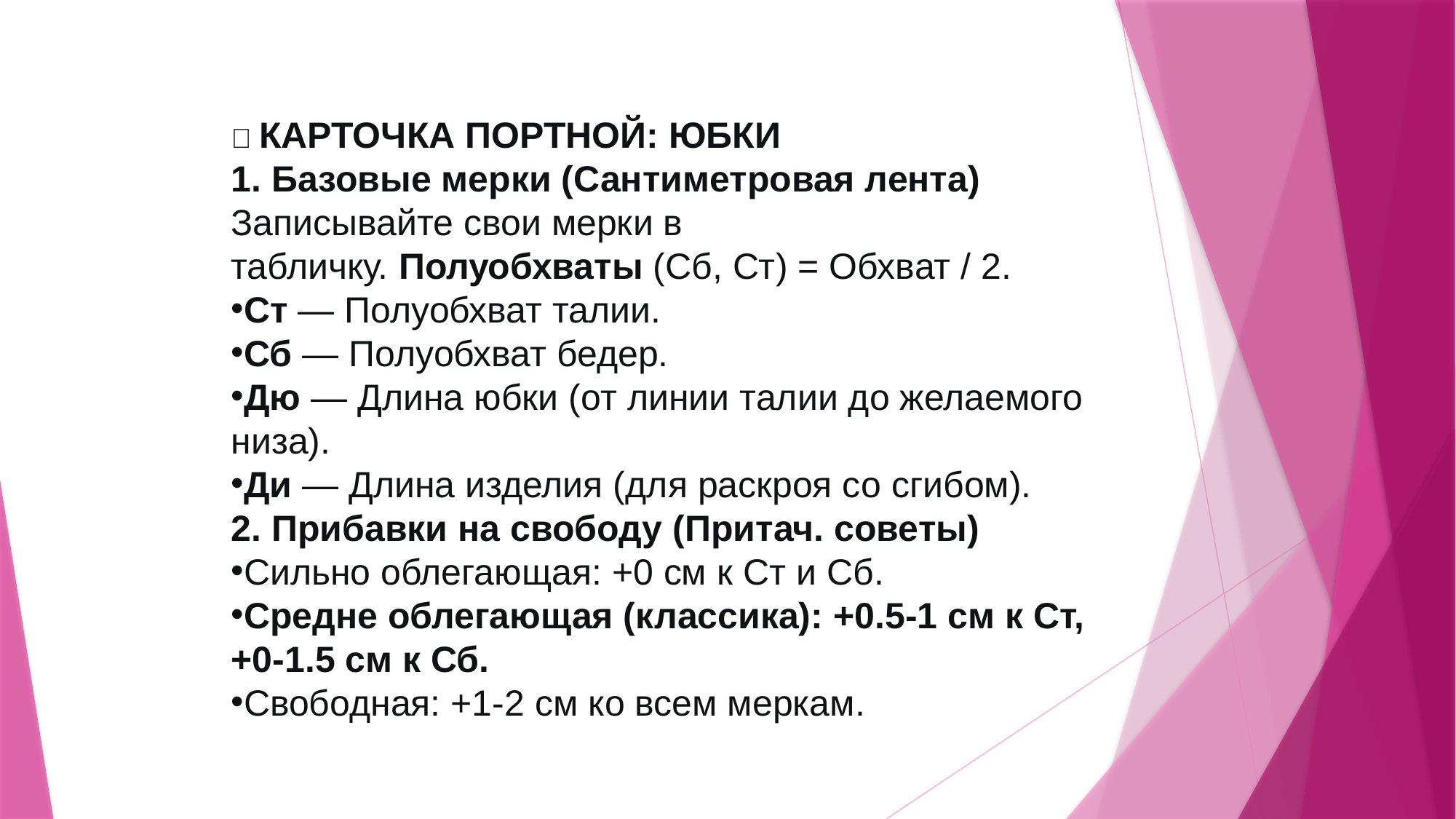

🧵 КАРТОЧКА ПОРТНОЙ: ЮБКИ
1. Базовые мерки (Сантиметровая лента)
Записывайте свои мерки в табличку. Полуобхваты (Сб, Ст) = Обхват / 2.
Ст — Полуобхват талии.
Сб — Полуобхват бедер.
Дю — Длина юбки (от линии талии до желаемого низа).
Ди — Длина изделия (для раскроя со сгибом).
2. Прибавки на свободу (Притач. советы)
Сильно облегающая: +0 см к Ст и Сб.
Средне облегающая (классика): +0.5-1 см к Ст, +0-1.5 см к Сб.
Свободная: +1-2 см ко всем меркам.